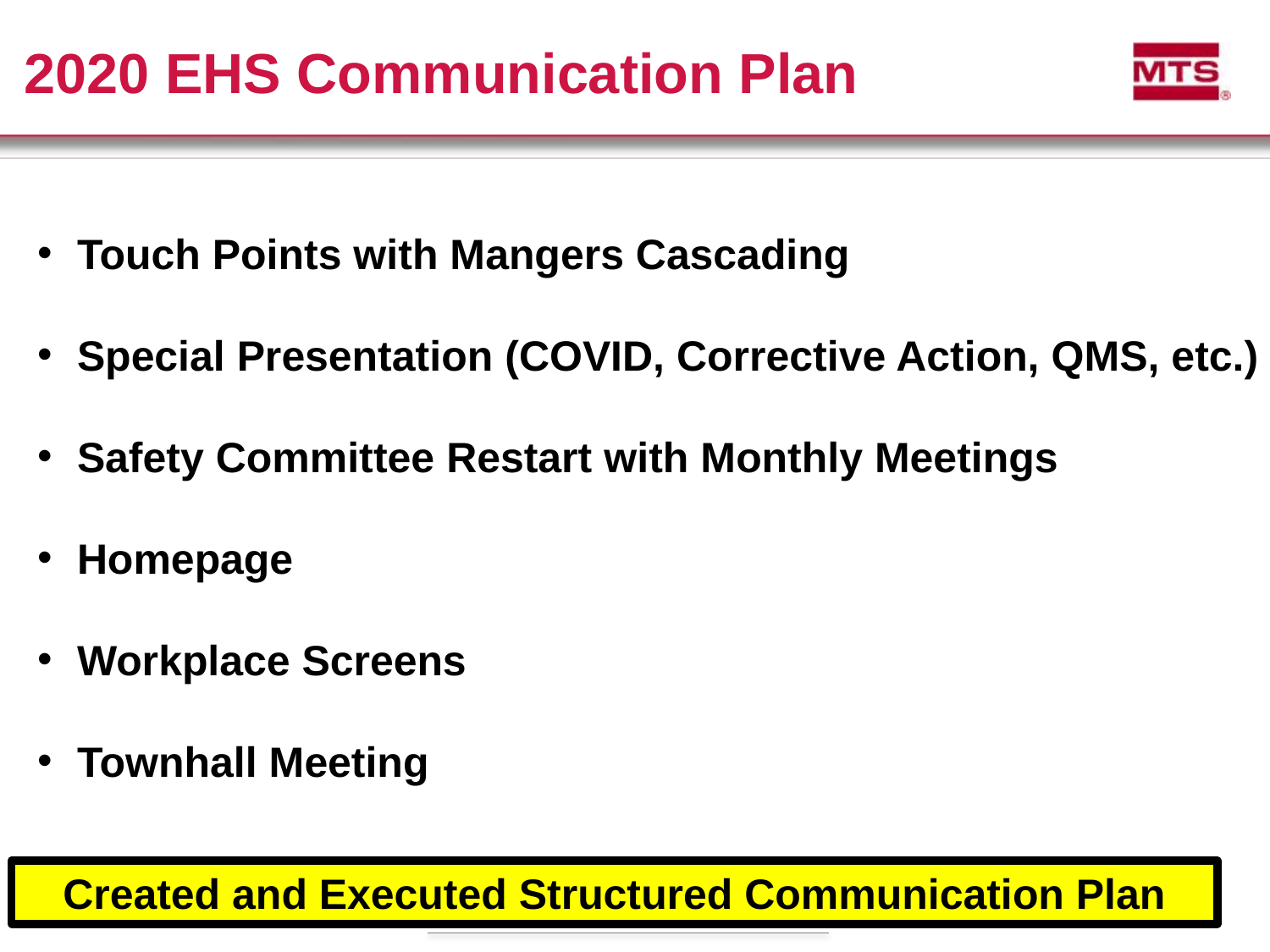

# 2020 EHS Communication Plan
Touch Points with Mangers Cascading
Special Presentation (COVID, Corrective Action, QMS, etc.)
Safety Committee Restart with Monthly Meetings
Homepage
Workplace Screens
Townhall Meeting
Created and Executed Structured Communication Plan